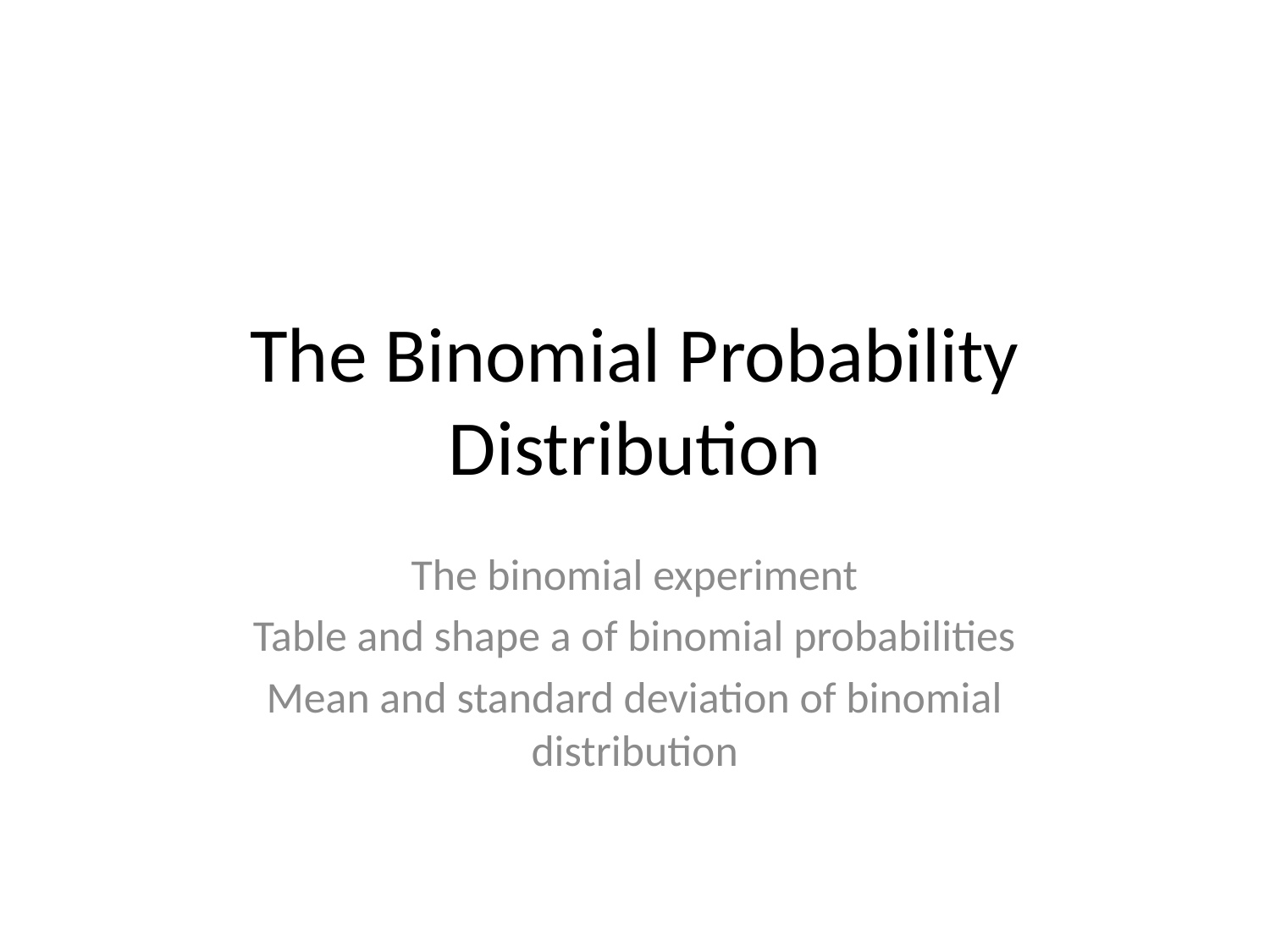

# The Binomial Probability Distribution
The binomial experiment
Table and shape a of binomial probabilities
Mean and standard deviation of binomial distribution